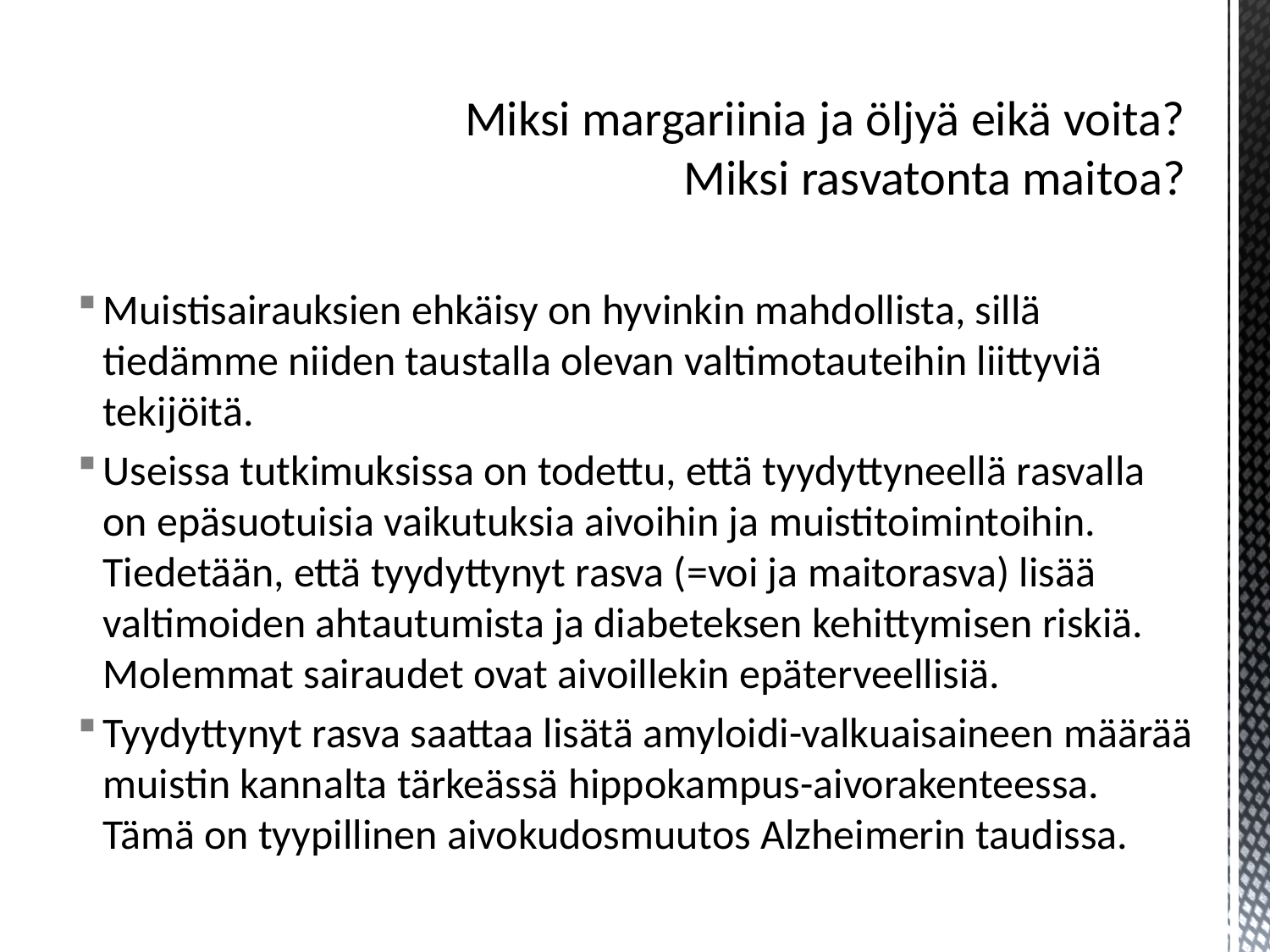

# Miksi margariinia ja öljyä eikä voita? Miksi rasvatonta maitoa?
Muistisairauksien ehkäisy on hyvinkin mahdollista, sillä tiedämme niiden taustalla olevan valtimotauteihin liittyviä tekijöitä.
Useissa tutkimuksissa on todettu, että tyydyttyneellä rasvalla on epäsuotuisia vaikutuksia aivoihin ja muistitoimintoihin. Tiedetään, että tyydyttynyt rasva (=voi ja maitorasva) lisää valtimoiden ahtautumista ja diabeteksen kehittymisen riskiä.  Molemmat sairaudet ovat aivoillekin epäterveellisiä.
Tyydyttynyt rasva saattaa lisätä amyloidi-valkuaisaineen määrää muistin kannalta tärkeässä hippokampus-aivorakenteessa. Tämä on tyypillinen aivokudosmuutos Alzheimerin taudissa.